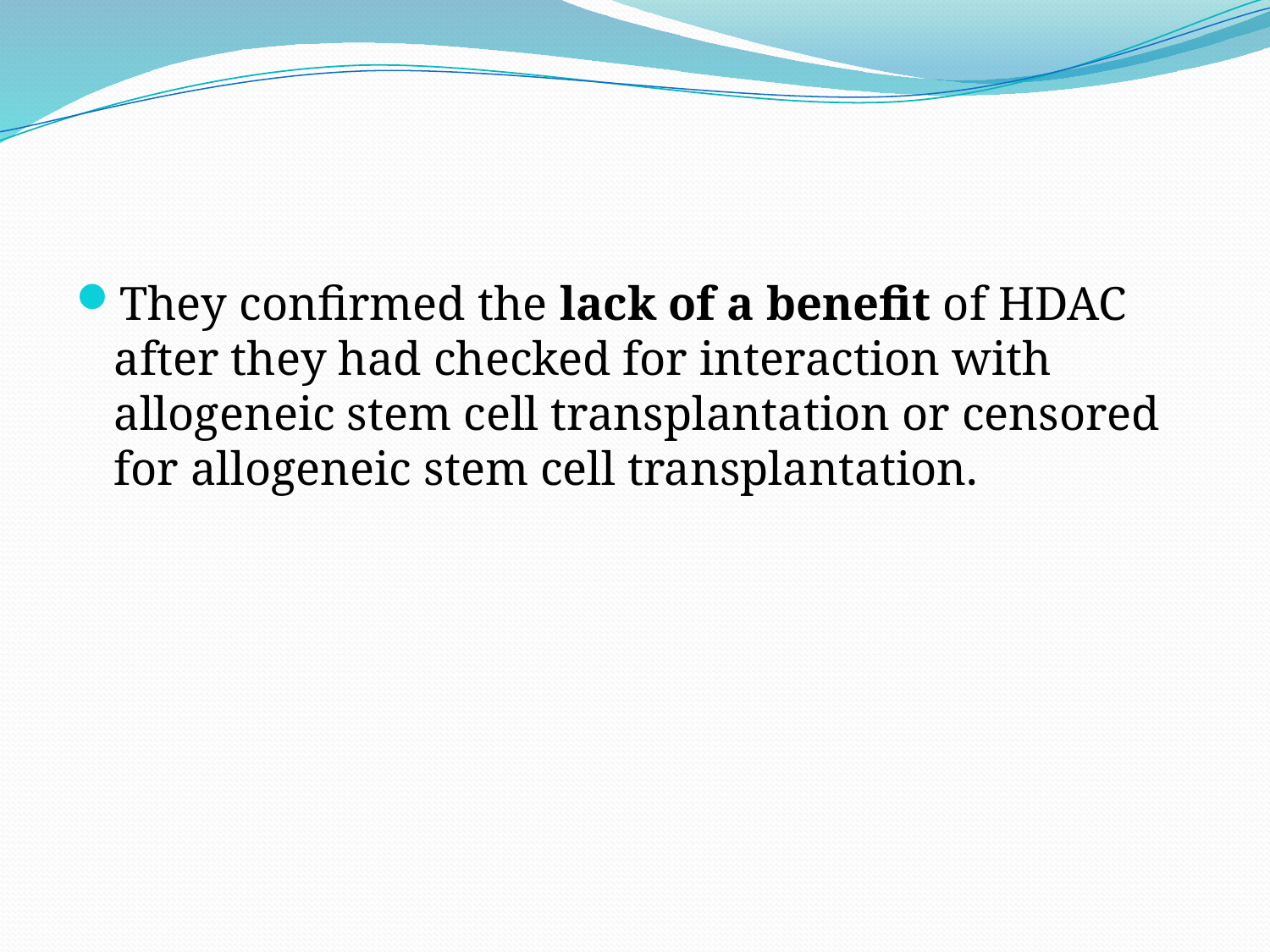

#
They confirmed the lack of a benefit of HDAC after they had checked for interaction with allogeneic stem cell transplantation or censored for allogeneic stem cell transplantation.